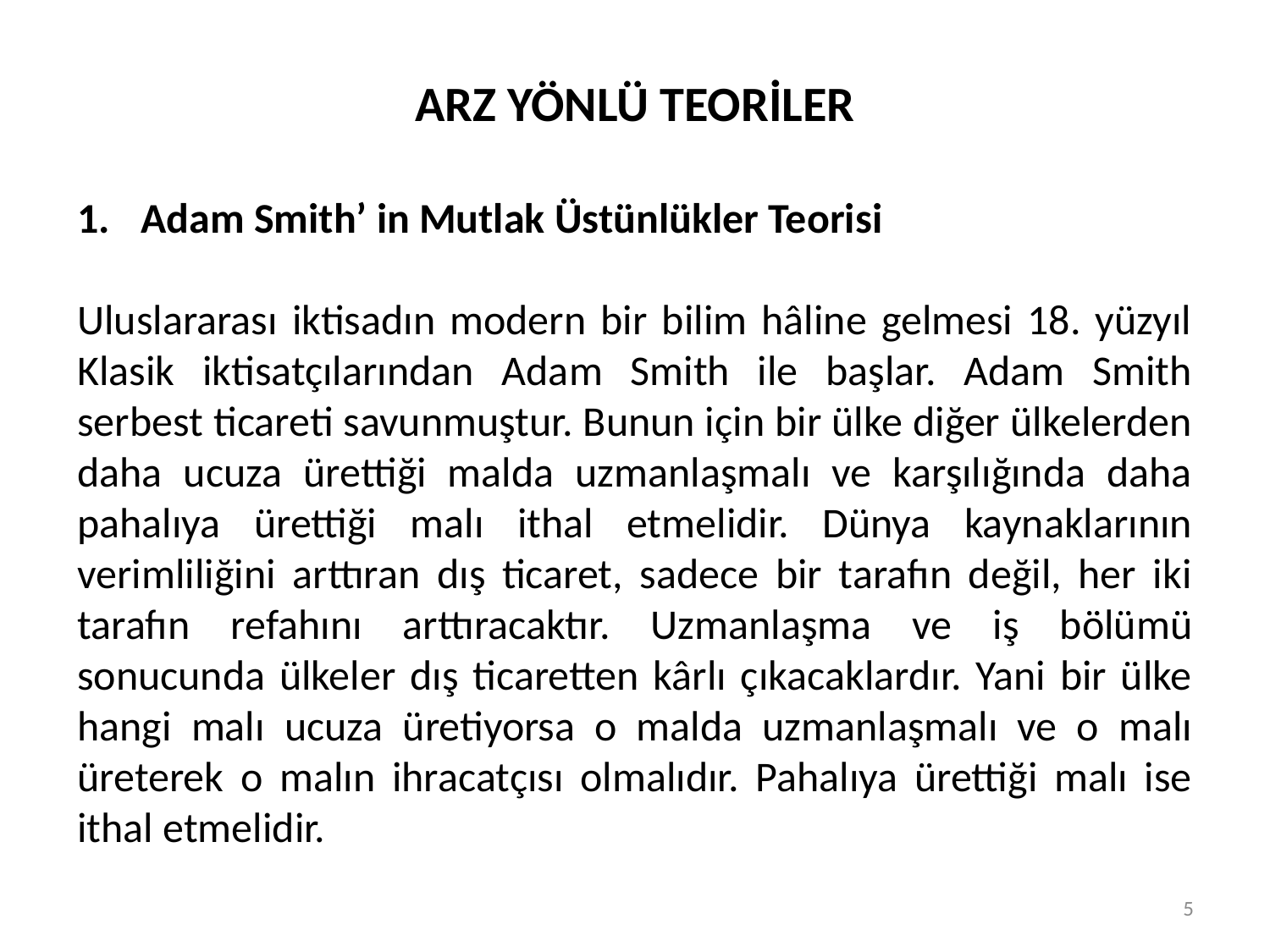

ARZ YÖNLÜ TEORİLER

Adam Smith’ in Mutlak Üstünlükler Teorisi

Uluslararası iktisadın modern bir bilim hâline gelmesi 18. yüzyıl Klasik iktisatçılarından Adam Smith ile başlar. Adam Smith serbest ticareti savunmuştur. Bunun için bir ülke diğer ülkelerden daha ucuza ürettiği malda uzmanlaşmalı ve karşılığında daha pahalıya ürettiği malı ithal etmelidir. Dünya kaynaklarının verimliliğini arttıran dış ticaret, sadece bir tarafın değil, her iki tarafın refahını arttıracaktır. Uzmanlaşma ve iş bölümü sonucunda ülkeler dış ticaretten kârlı çıkacaklardır. Yani bir ülke hangi malı ucuza üretiyorsa o malda uzmanlaşmalı ve o malı üreterek o malın ihracatçısı olmalıdır. Pahalıya ürettiği malı ise ithal etmelidir.
5